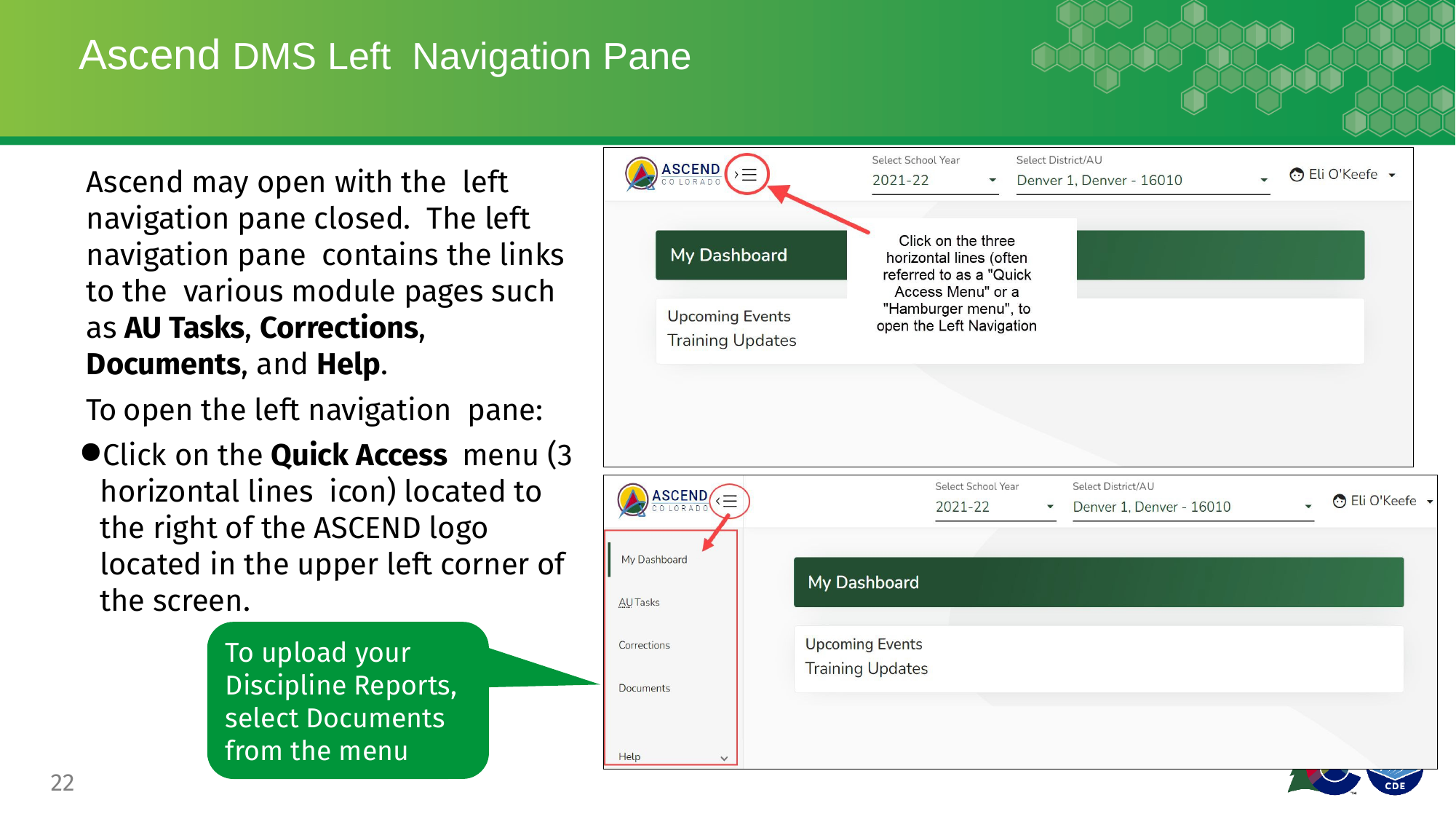

# Ascend DMS Left  Navigation Pane

Ascend may open with the  left navigation pane closed.  The left navigation pane  contains the links to the  various module pages such  as AU Tasks, Corrections,  Documents, and Help.
To open the left navigation  pane:
Click on the Quick Access  menu (3 horizontal lines  icon) located to the right of the ASCEND logo located in the upper left corner of the screen.

To upload your Discipline Reports, select Documents from the menu
22